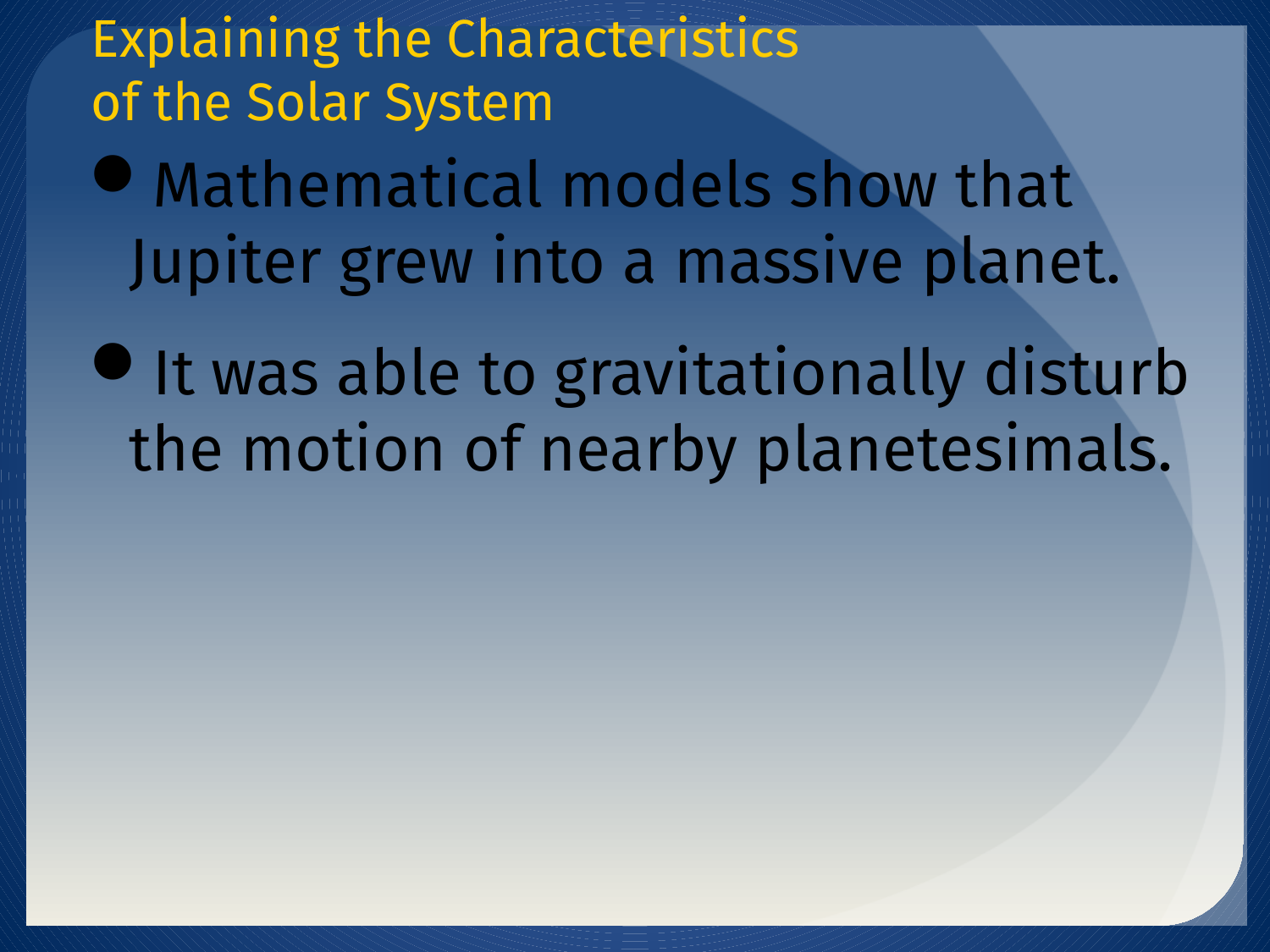

Explaining the Characteristics
of the Solar System
Mathematical models show that Jupiter grew into a massive planet.
It was able to gravitationally disturb  the motion of nearby planetesimals.